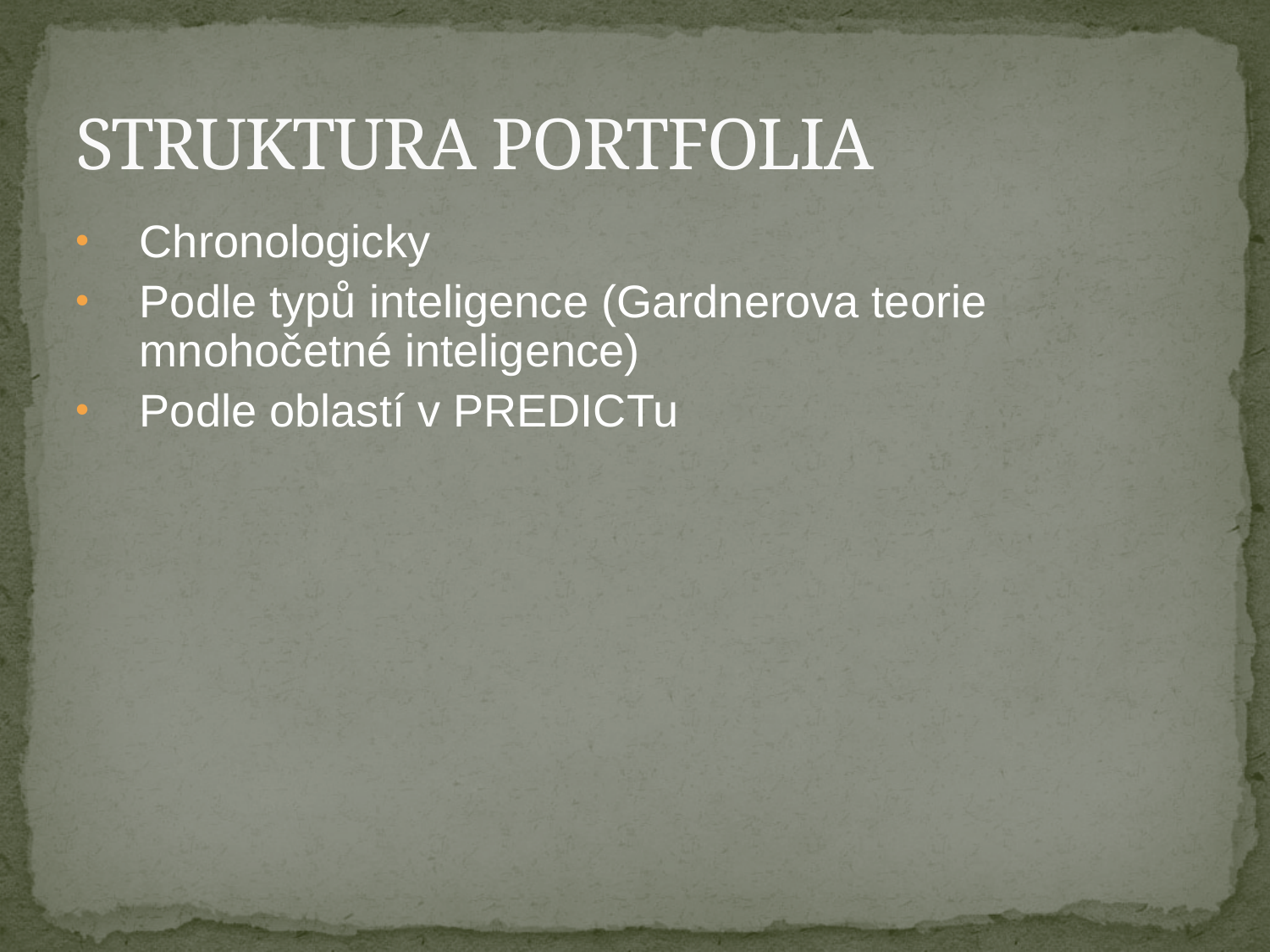

# STRUKTURA PORTFOLIA
Chronologicky
Podle typů inteligence (Gardnerova teorie mnohočetné inteligence)
Podle oblastí v PREDICTu